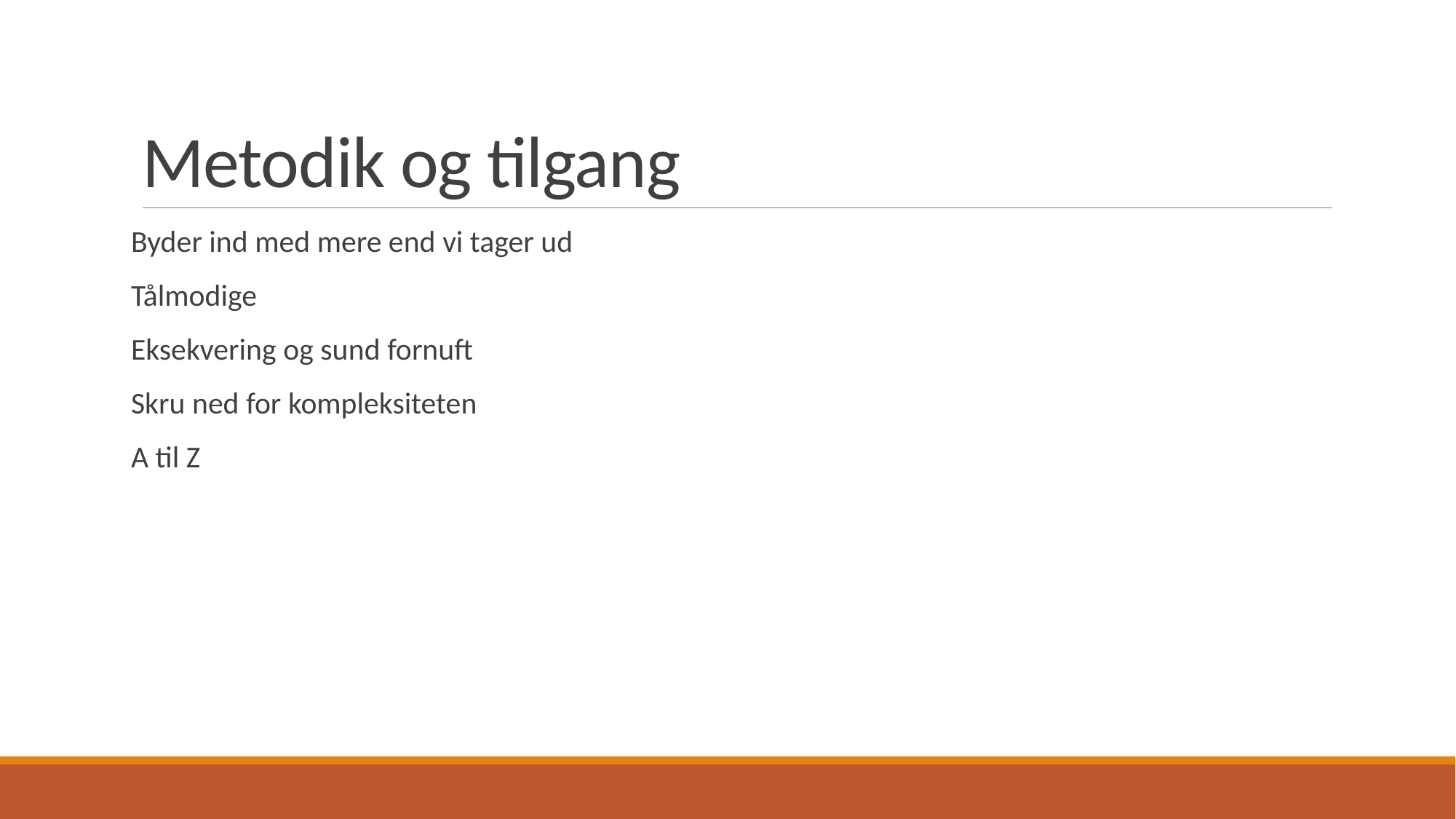

# Metodik og tilgang
Byder ind med mere end vi tager ud
Tålmodige
Eksekvering og sund fornuft
Skru ned for kompleksiteten
A til Z